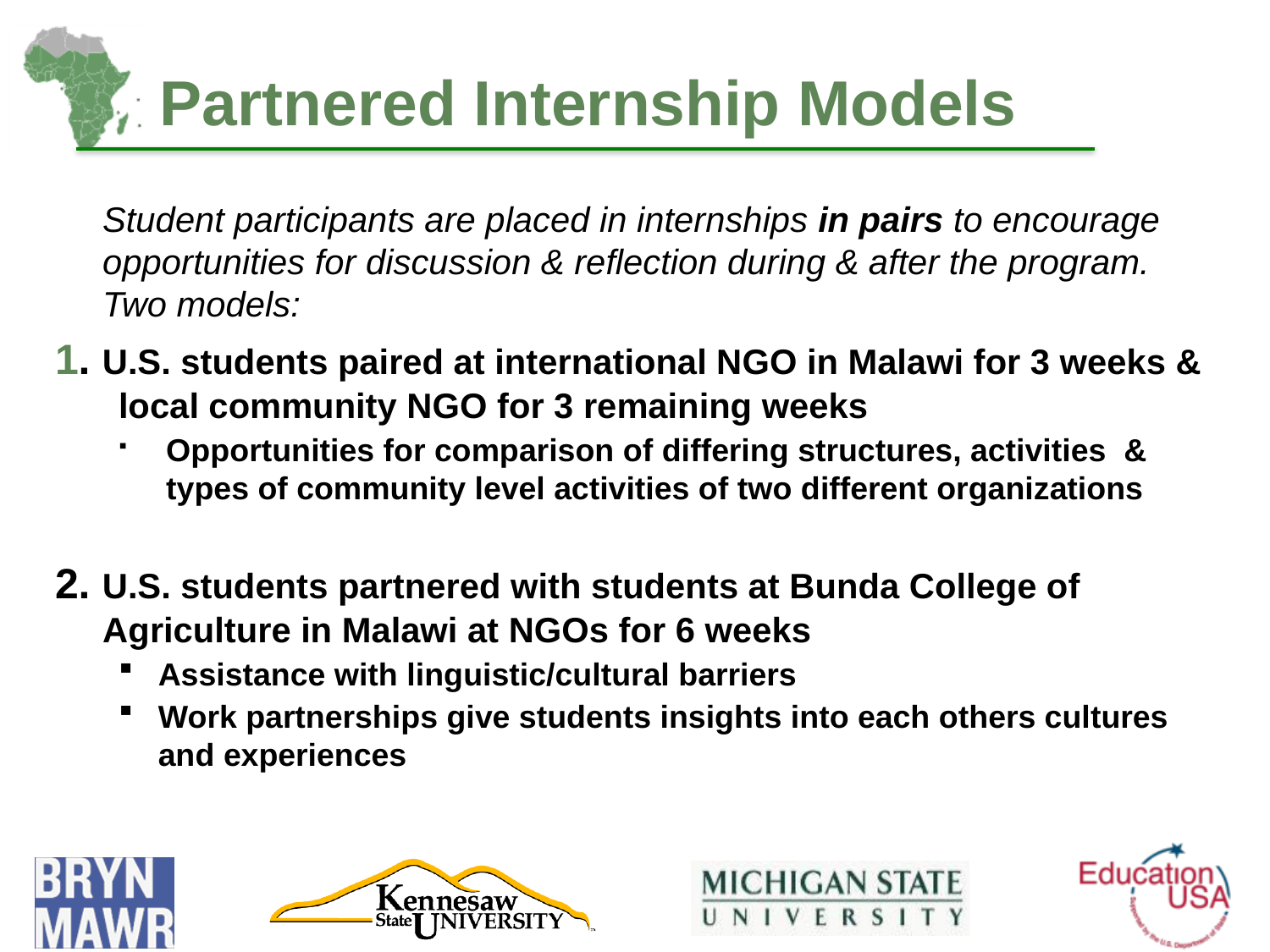

Partnered Internship Models
	Student participants are placed in internships in pairs to encourage opportunities for discussion & reflection during & after the program.  Two models:
1. U.S. students paired at international NGO in Malawi for 3 weeks & local community NGO for 3 remaining weeks
Opportunities for comparison of differing structures, activities  & types of community level activities of two different organizations

2. U.S. students partnered with students at Bunda College of Agriculture in Malawi at NGOs for 6 weeks
Assistance with linguistic/cultural barriers
Work partnerships give students insights into each others cultures and experiences